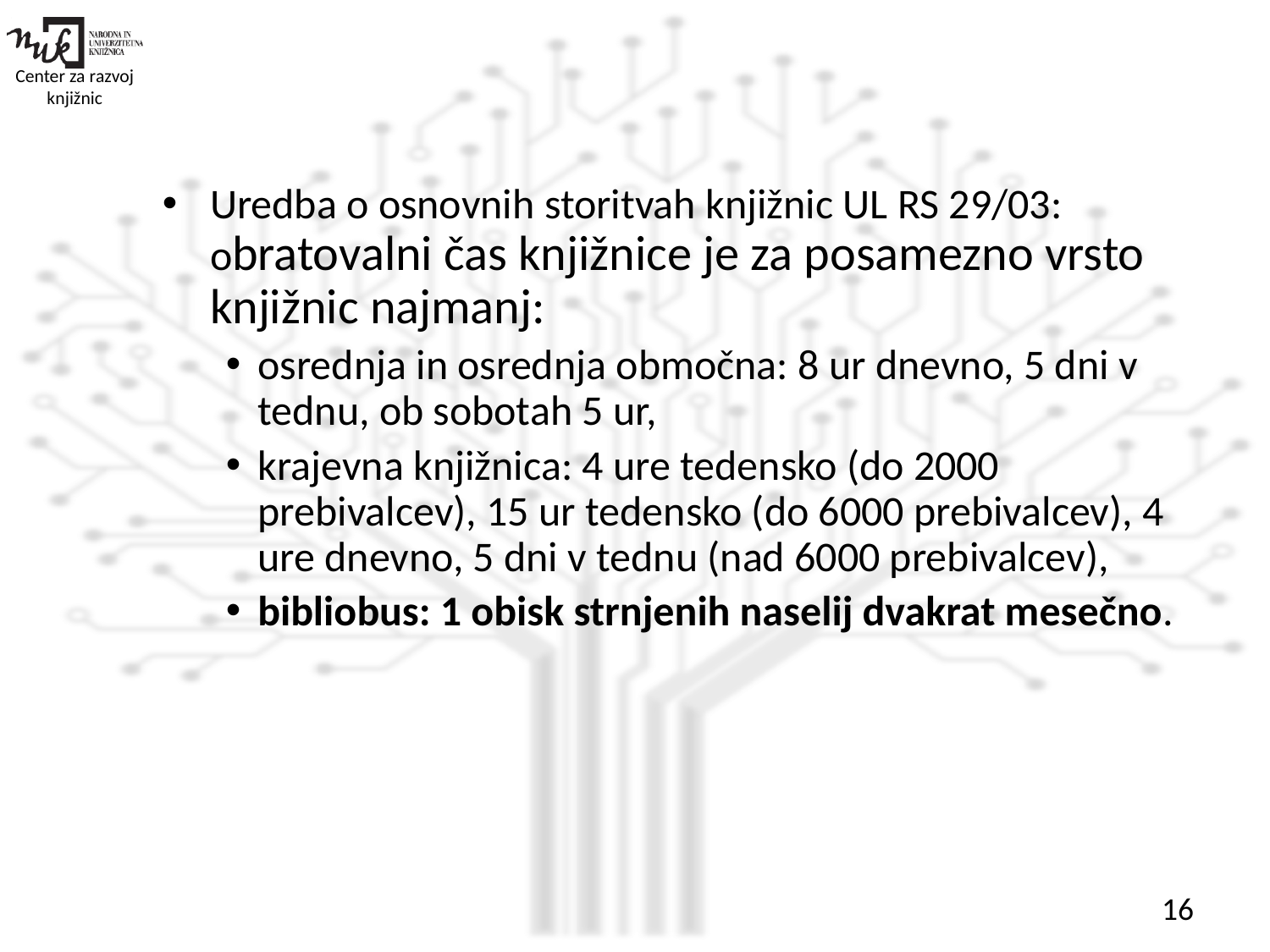

#
Uredba o osnovnih storitvah knjižnic UL RS 29/03: obratovalni čas knjižnice je za posamezno vrsto knjižnic najmanj:
osrednja in osrednja območna: 8 ur dnevno, 5 dni v tednu, ob sobotah 5 ur,
krajevna knjižnica: 4 ure tedensko (do 2000 prebivalcev), 15 ur tedensko (do 6000 prebivalcev), 4 ure dnevno, 5 dni v tednu (nad 6000 prebivalcev),
bibliobus: 1 obisk strnjenih naselij dvakrat mesečno.

16